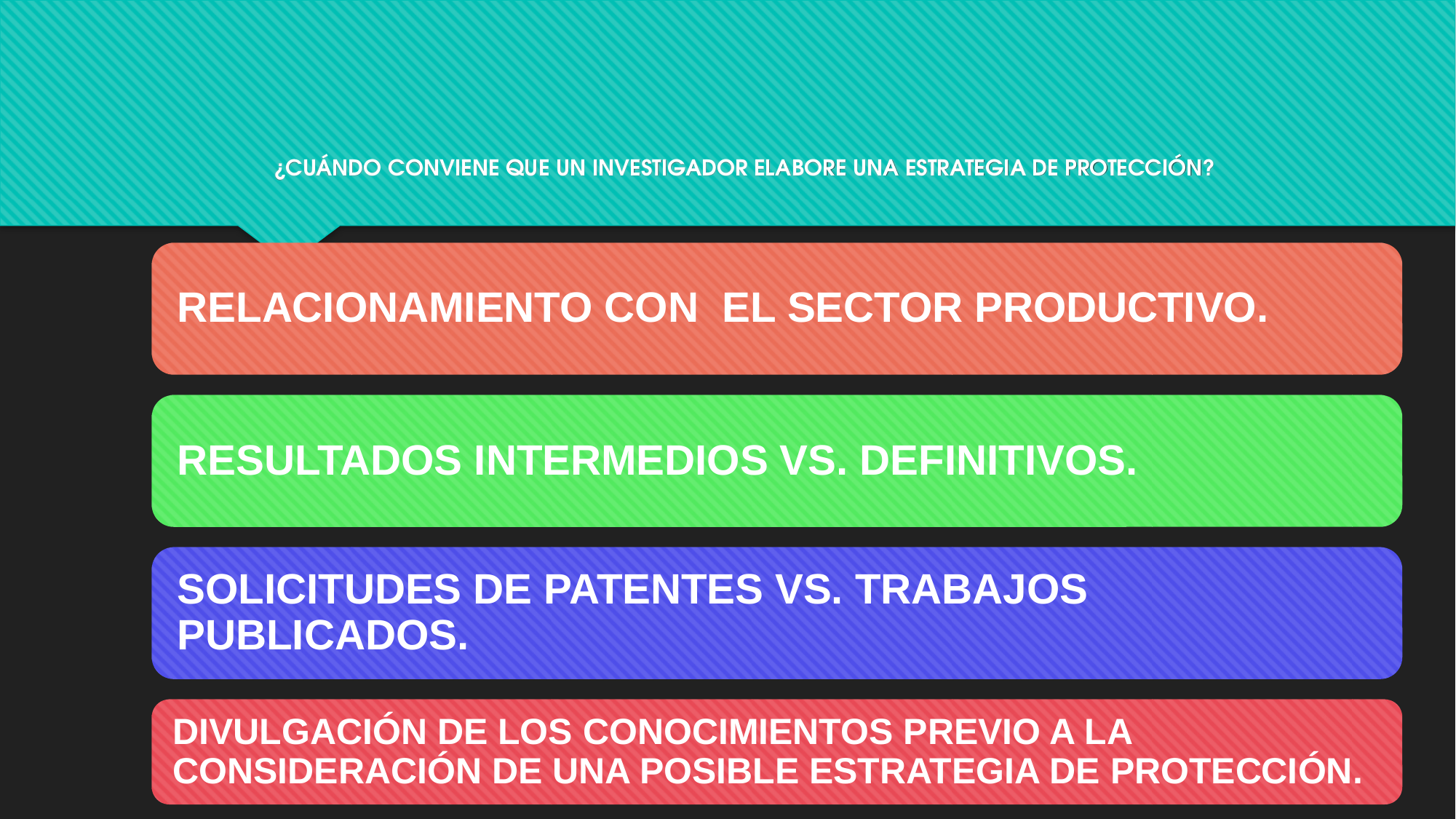

¿CUÁNDO CONVIENE QUE UN INVESTIGADOR ELABORE UNA ESTRATEGIA DE PROTECCIÓN?
RELACIONAMIENTO CON  EL SECTOR PRODUCTIVO.
RESULTADOS INTERMEDIOS VS. DEFINITIVOS.
SOLICITUDES DE PATENTES VS. TRABAJOS PUBLICADOS.
DIVULGACIÓN DE LOS CONOCIMIENTOS PREVIO A LA CONSIDERACIÓN DE UNA POSIBLE ESTRATEGIA DE PROTECCIÓN.